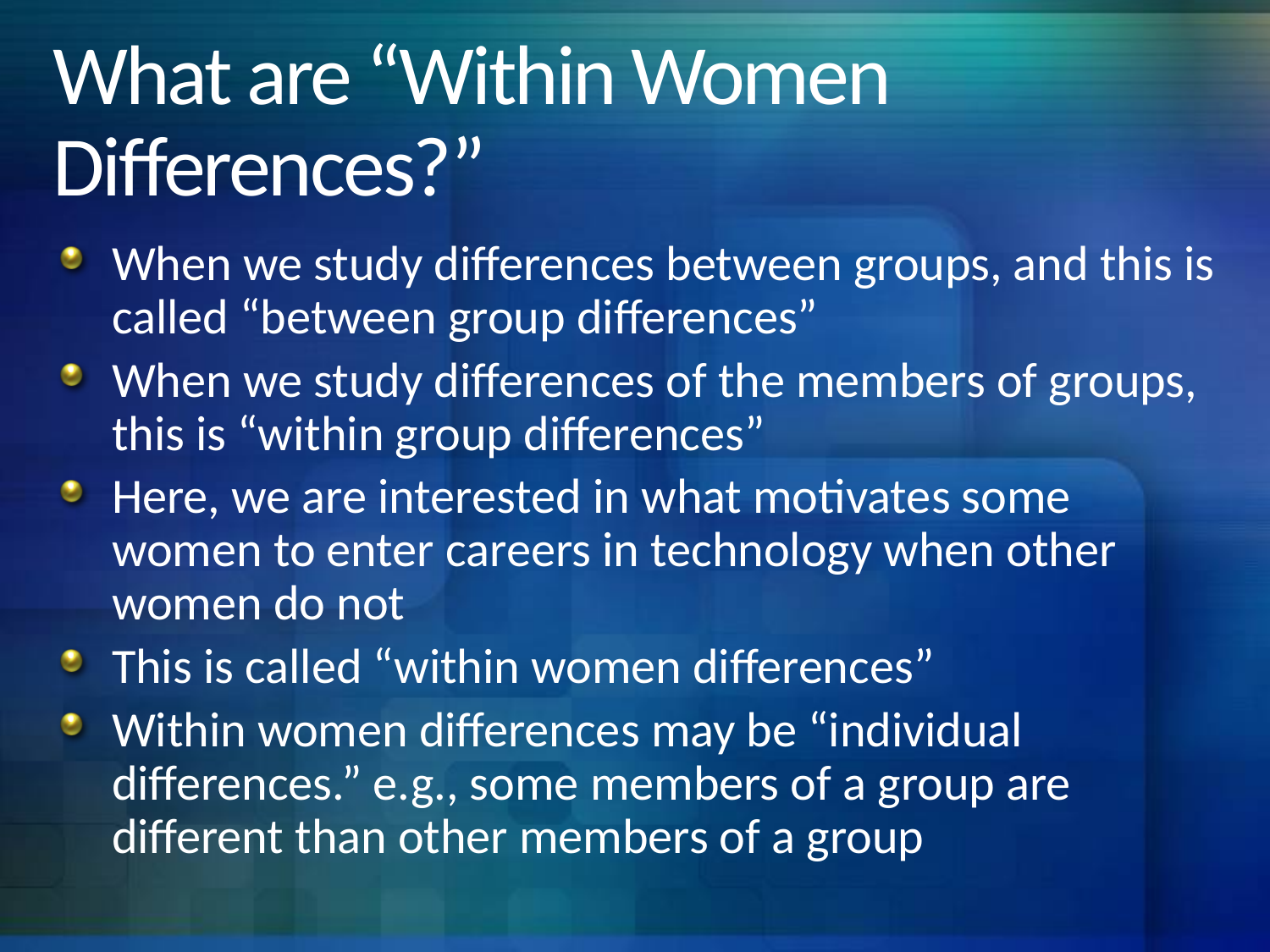

# What are “Within Women Differences?”
When we study differences between groups, and this is called “between group differences”
When we study differences of the members of groups, this is “within group differences”
Here, we are interested in what motivates some women to enter careers in technology when other women do not
This is called “within women differences”
Within women differences may be “individual differences.” e.g., some members of a group are different than other members of a group